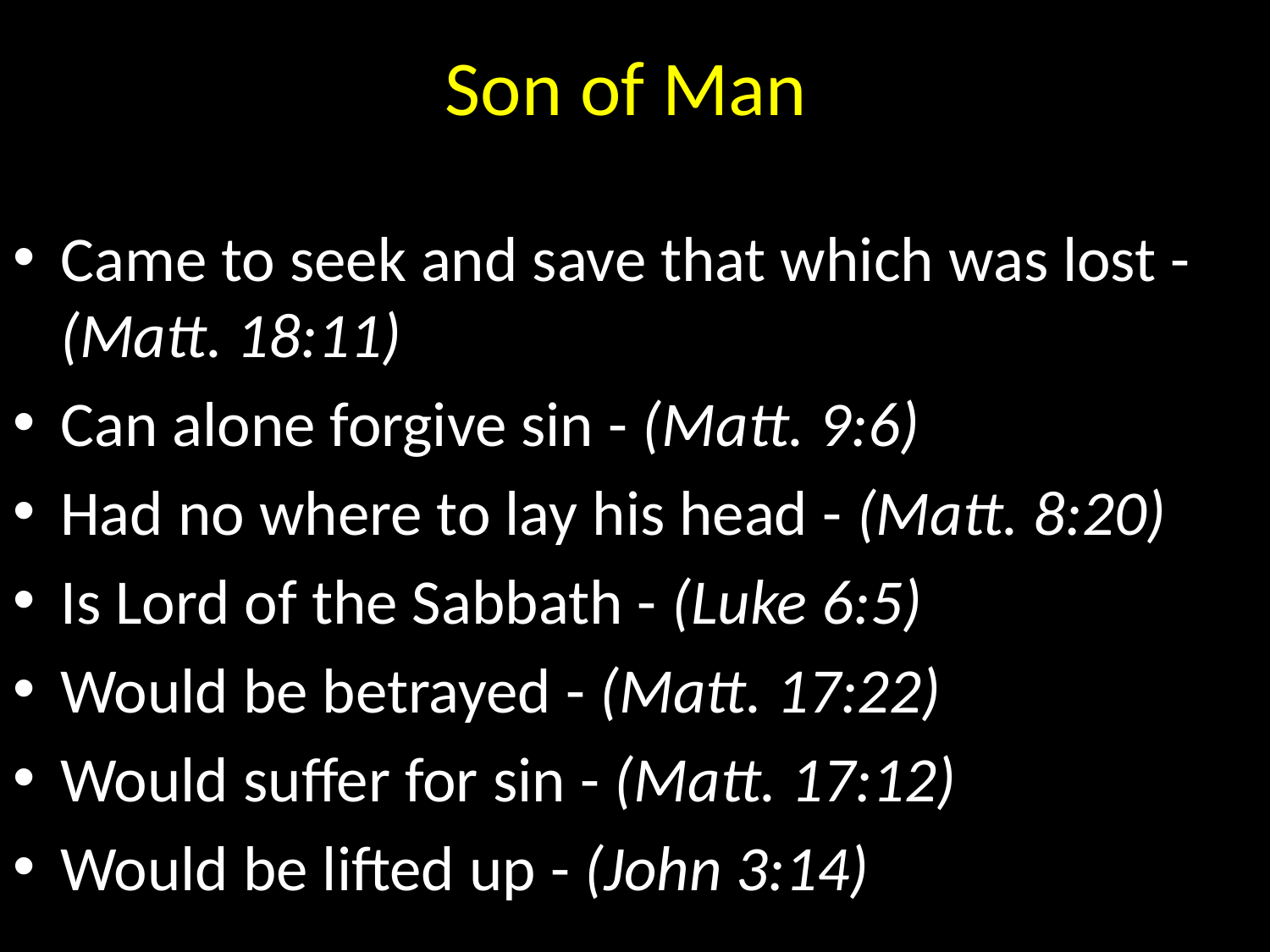

# Son of Man
Came to seek and save that which was lost - (Matt. 18:11)
Can alone forgive sin - (Matt. 9:6)
Had no where to lay his head - (Matt. 8:20)
Is Lord of the Sabbath - (Luke 6:5)
Would be betrayed - (Matt. 17:22)
Would suffer for sin - (Matt. 17:12)
Would be lifted up - (John 3:14)